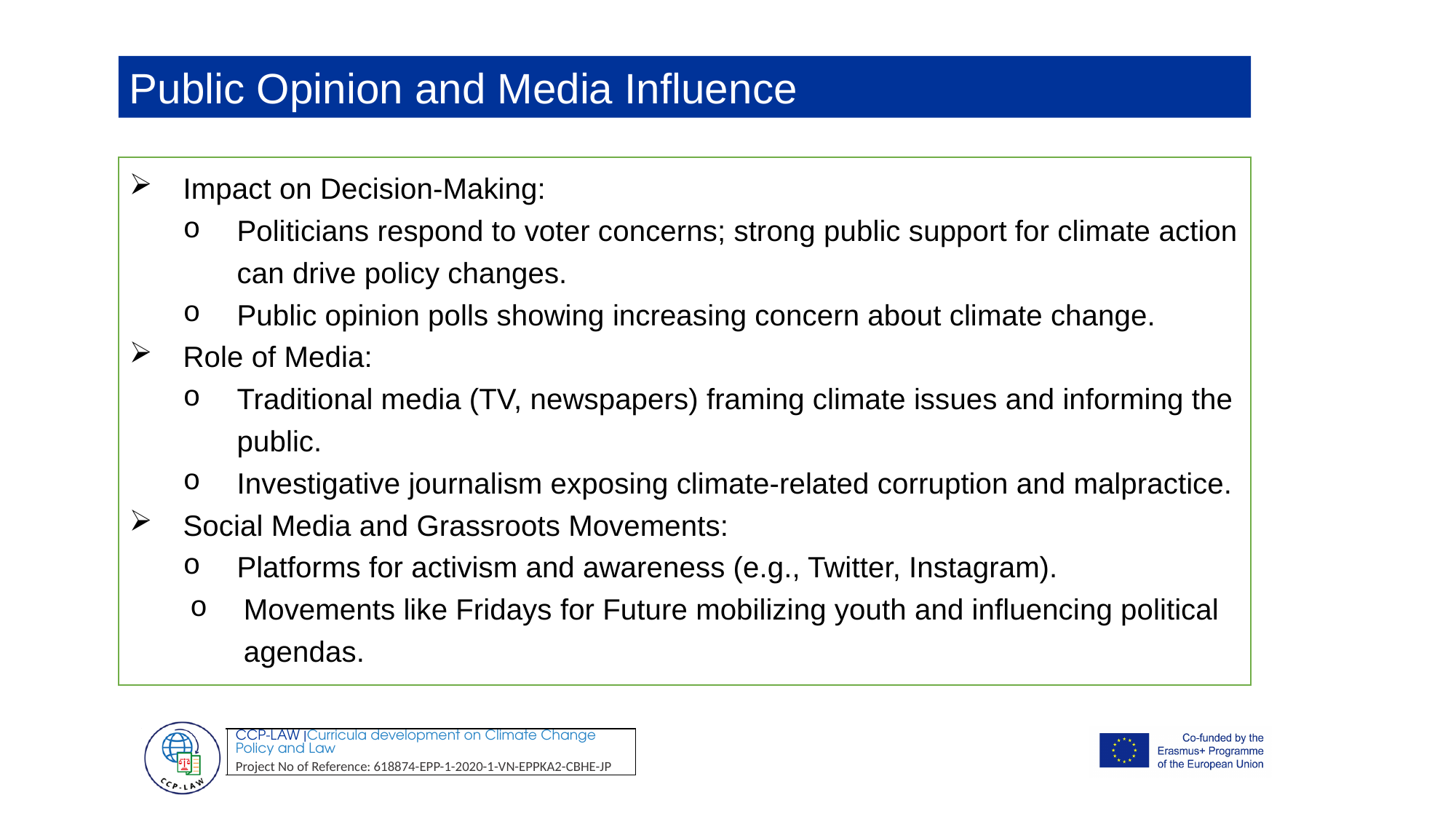

Public Opinion and Media Influence
Impact on Decision-Making:
Politicians respond to voter concerns; strong public support for climate action can drive policy changes.
Public opinion polls showing increasing concern about climate change.
Role of Media:
Traditional media (TV, newspapers) framing climate issues and informing the public.
Investigative journalism exposing climate-related corruption and malpractice.
Social Media and Grassroots Movements:
Platforms for activism and awareness (e.g., Twitter, Instagram).
Movements like Fridays for Future mobilizing youth and influencing political agendas.